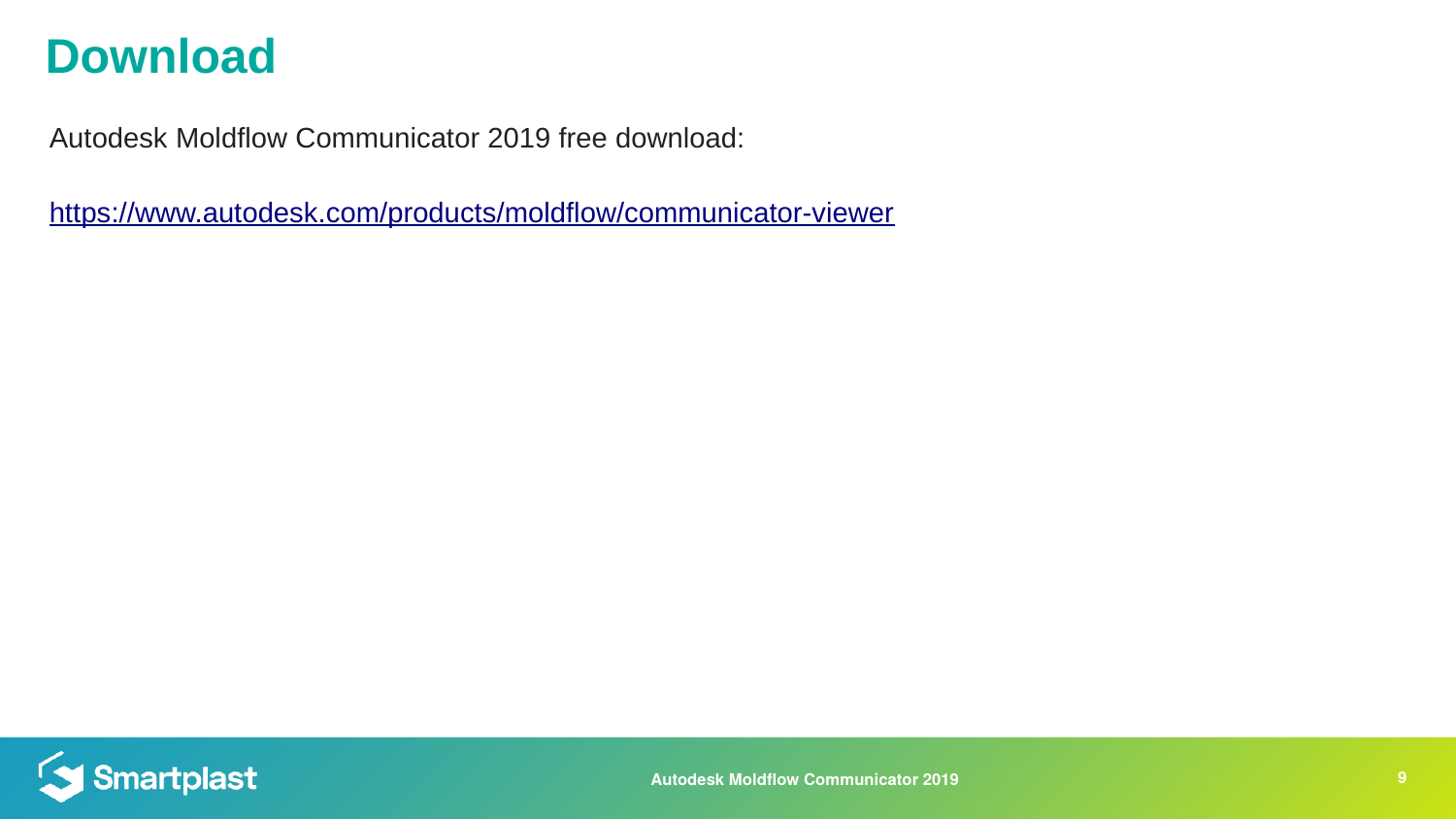

# Download
Autodesk Moldflow Communicator 2019 free download:
https://www.autodesk.com/products/moldflow/communicator-viewer
9
Autodesk Moldflow Communicator 2019